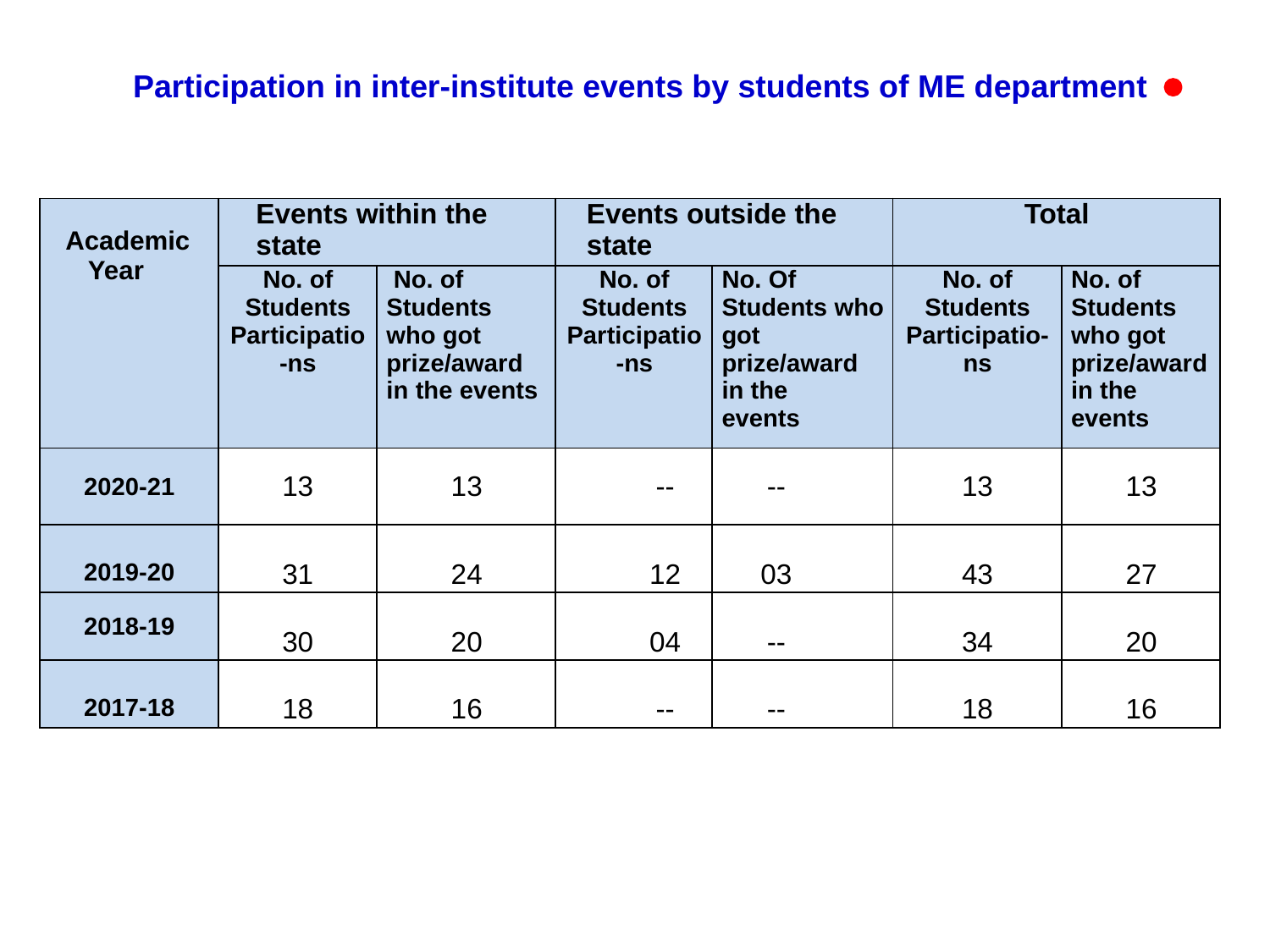

Participation in inter-institute events by students of ME department

| Academic Year | Events within the state |  | Events outside the state |  | Total |  |
| --- | --- | --- | --- | --- | --- | --- |
|  | No. of Students Participatio-ns | No. of Students who got prize/award in the events | No. of Students Participatio-ns | No. Of Students who got prize/award in the events | No. of Students Participatio-ns | No. of Students who got prize/award in the events |
| 2020-21 | 13 | 13 | -- | -- | 13 | 13 |
| 2019-20 | 31 | 24 | 12 | 03 | 43 | 27 |
| 2018-19 | 30 | 20 | 04 | -- | 34 | 20 |
| 2017-18 | 18 | 16 | -- | -- | 18 | 16 |